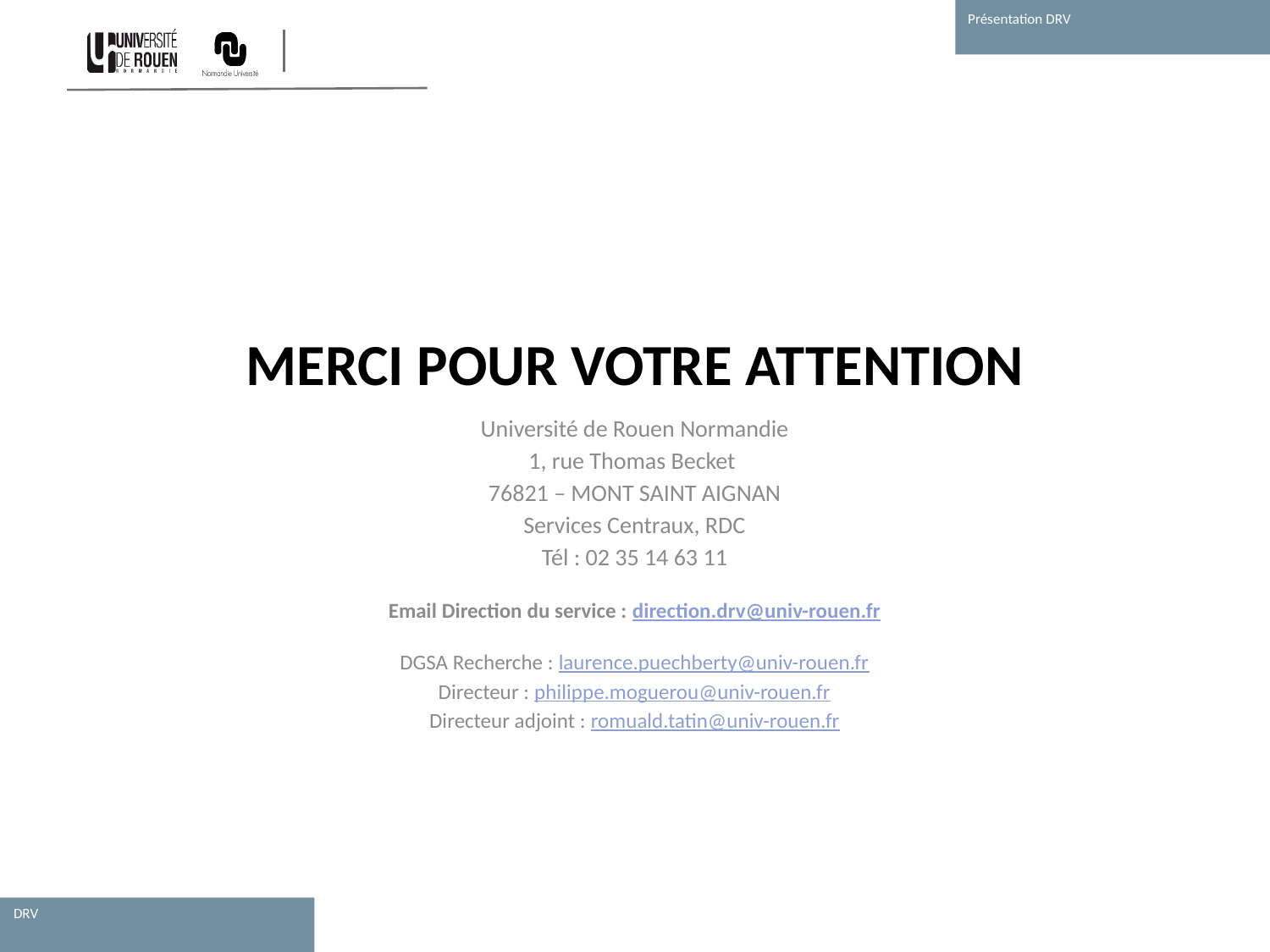

MERCI POUR VOTRE ATTENTION

Université de Rouen Normandie
1, rue Thomas Becket
76821 – MONT SAINT AIGNAN
Services Centraux, RDC
Tél : 02 35 14 63 11

Email Direction du service : direction.drv@univ-rouen.fr

DGSA Recherche : laurence.puechberty@univ-rouen.fr
Directeur : philippe.moguerou@univ-rouen.fr
Directeur adjoint : romuald.tatin@univ-rouen.fr